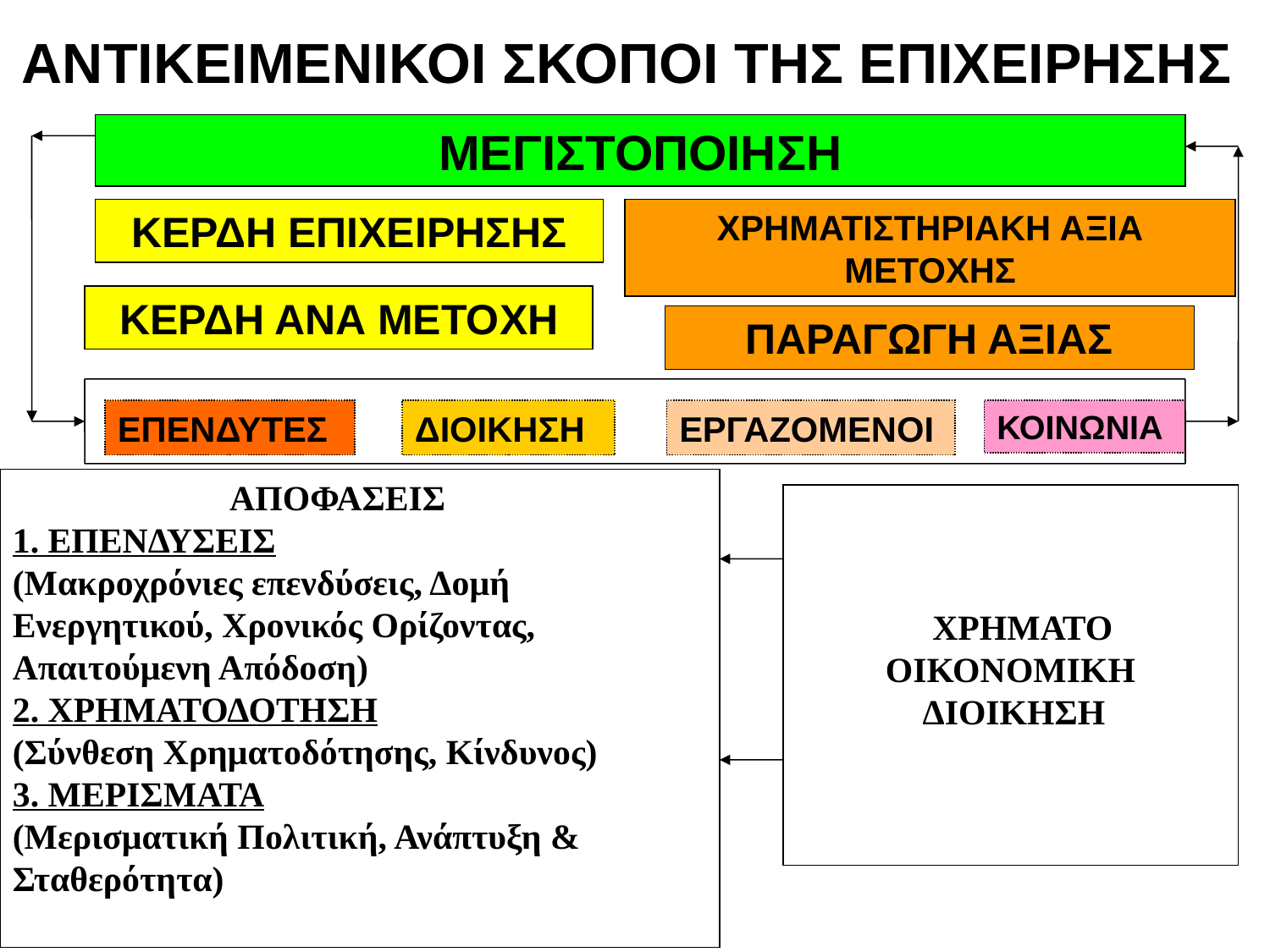

ΑΝΤΙΚΕΙΜΕΝΙΚΟΙ ΣΚΟΠΟΙ ΤΗΣ ΕΠΙΧΕΙΡΗΣΗΣ
ΜΕΓΙΣΤΟΠΟΙΗΣΗ

ΚΕΡΔΗ ΕΠΙΧΕΙΡΗΣΗΣ
ΧΡΗΜΑΤΙΣΤΗΡΙΑΚΗ ΑΞΙΑ ΜΕΤΟΧΗΣ
ΚΕΡΔΗ ΑΝΑ ΜΕΤΟΧΗ
ΠΑΡΑΓΩΓΗ ΑΞΙΑΣ

ΕΠΕΝΔΥΤΕΣ
ΔΙΟΙΚΗΣΗ
ΕΡΓΑΖΟΜΕΝΟΙ
ΚΟΙΝΩΝΙΑ

                           ΑΠΟΦΑΣΕΙΣ
1. ΕΠΕΝΔΥΣΕΙΣ
(Μακροχρόνιες επενδύσεις, Δομή Ενεργητικού, Χρονικός Ορίζοντας, Απαιτούμενη Απόδοση)
2. ΧΡΗΜΑΤΟΔΟΤΗΣΗ
(Σύνθεση Χρηματοδότησης, Κίνδυνος)
3. ΜΕΡΙΣΜΑΤΑ
(Μερισματική Πολιτική, Ανάπτυξη & Σταθερότητα)

   ΧΡΗΜΑΤΟ
ΟΙΚΟΝΟΜΙΚΗ
	ΔΙΟΙΚΗΣΗ